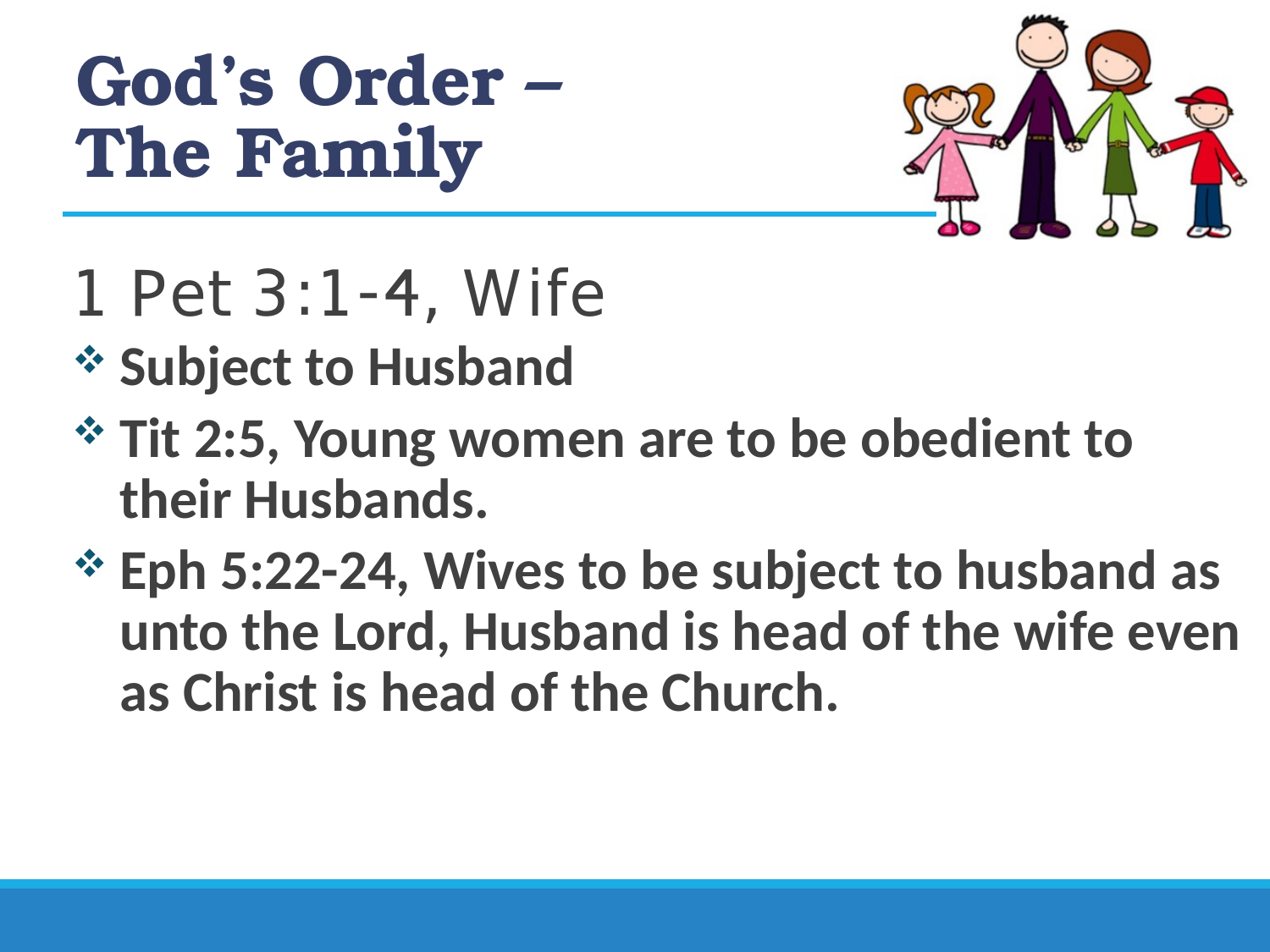

# God’s Order – The Family
1 Pet 3:1-4, Wife
Subject to Husband
Tit 2:5, Young women are to be obedient to their Husbands.
Eph 5:22-24, Wives to be subject to husband as unto the Lord, Husband is head of the wife even as Christ is head of the Church.